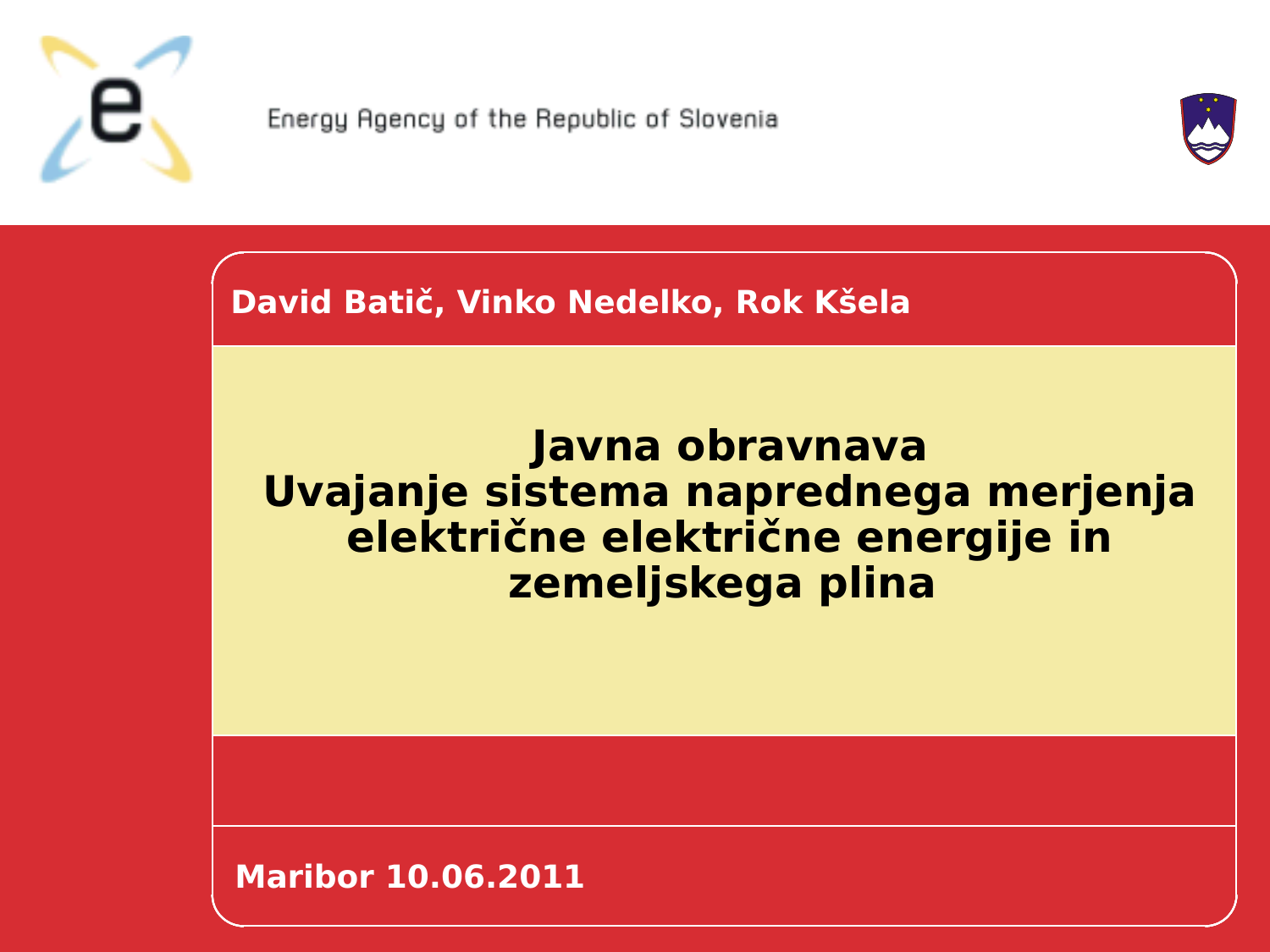

David Batič, Vinko Nedelko, Rok Kšela
Javna obravnava
Uvajanje sistema naprednega merjenja električne električne energije in zemeljskega plina

Maribor 10.06.2011